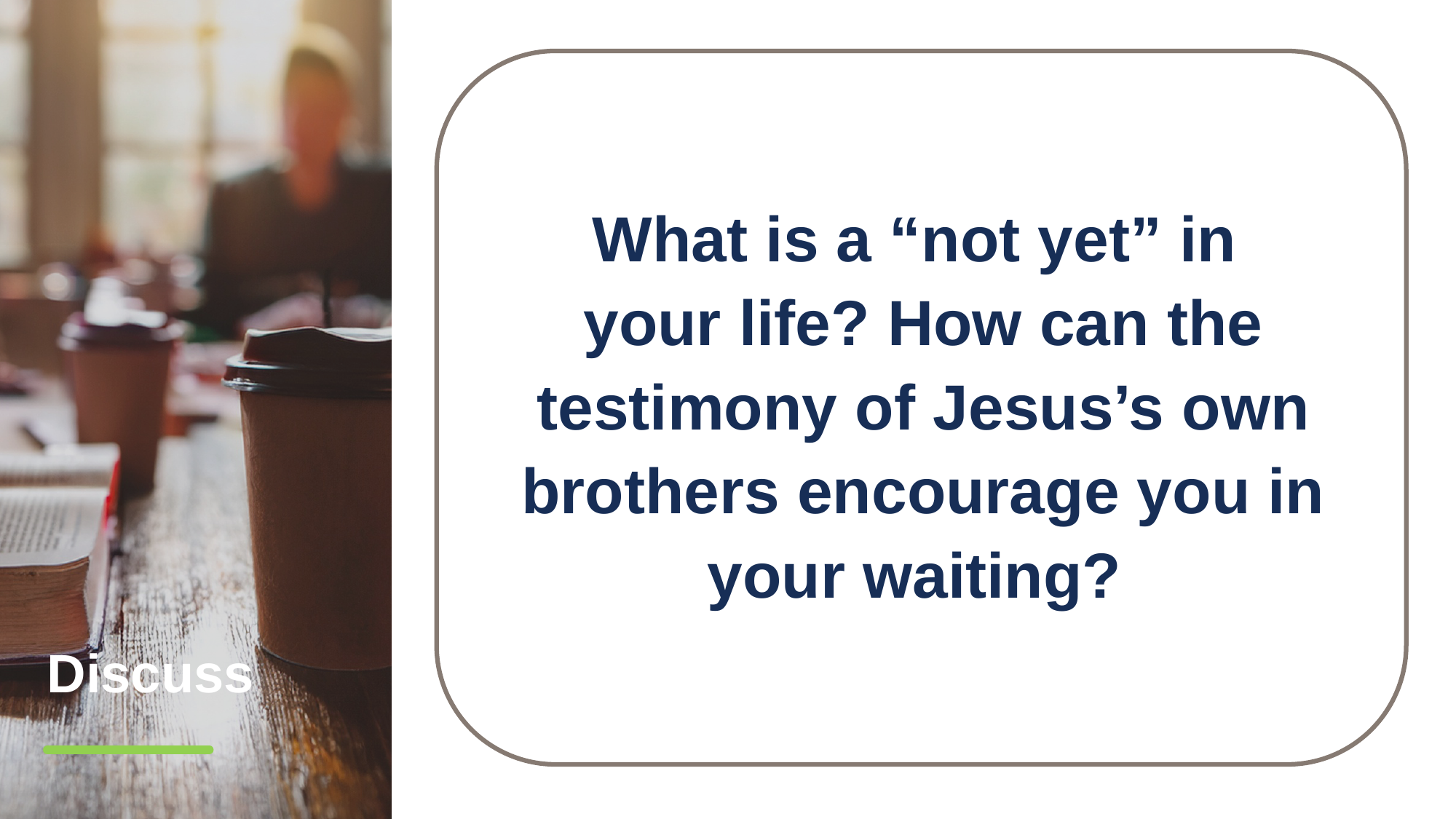

What is a “not yet” in
your life? How can the testimony of Jesus’s own brothers encourage you in your waiting?
# Discuss